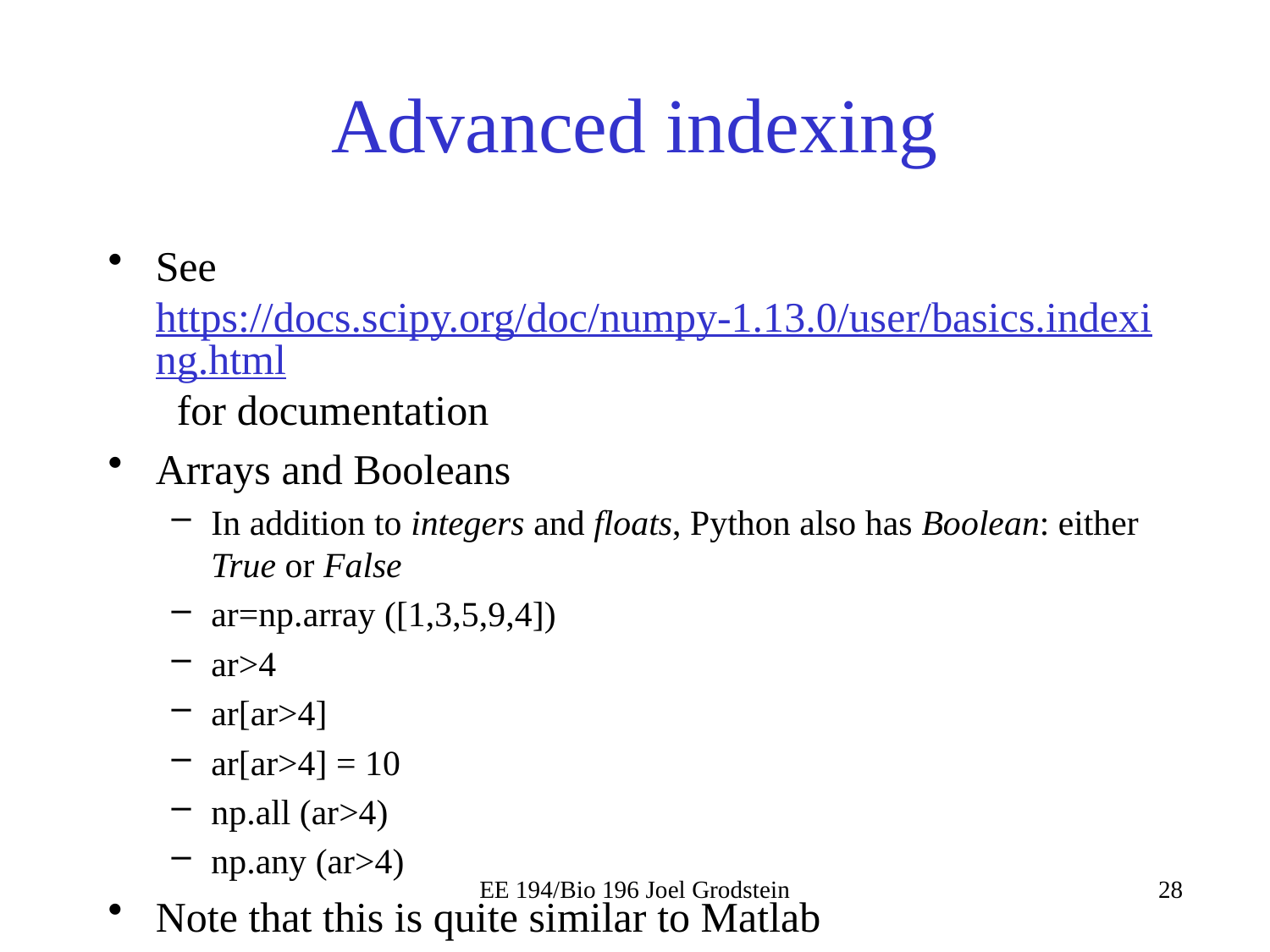

# Advanced indexing
See https://docs.scipy.org/doc/numpy-1.13.0/user/basics.indexing.html  for documentation
Arrays and Booleans
In addition to integers and floats, Python also has Boolean: either True or False
ar=np.array ([1,3,5,9,4])
ar>4
ar[ar>4]
ar[ar>4] = 10
np.all (ar>4)
np.any (ar>4)
Note that this is quite similar to Matlab
EE 194/Bio 196 Joel Grodstein